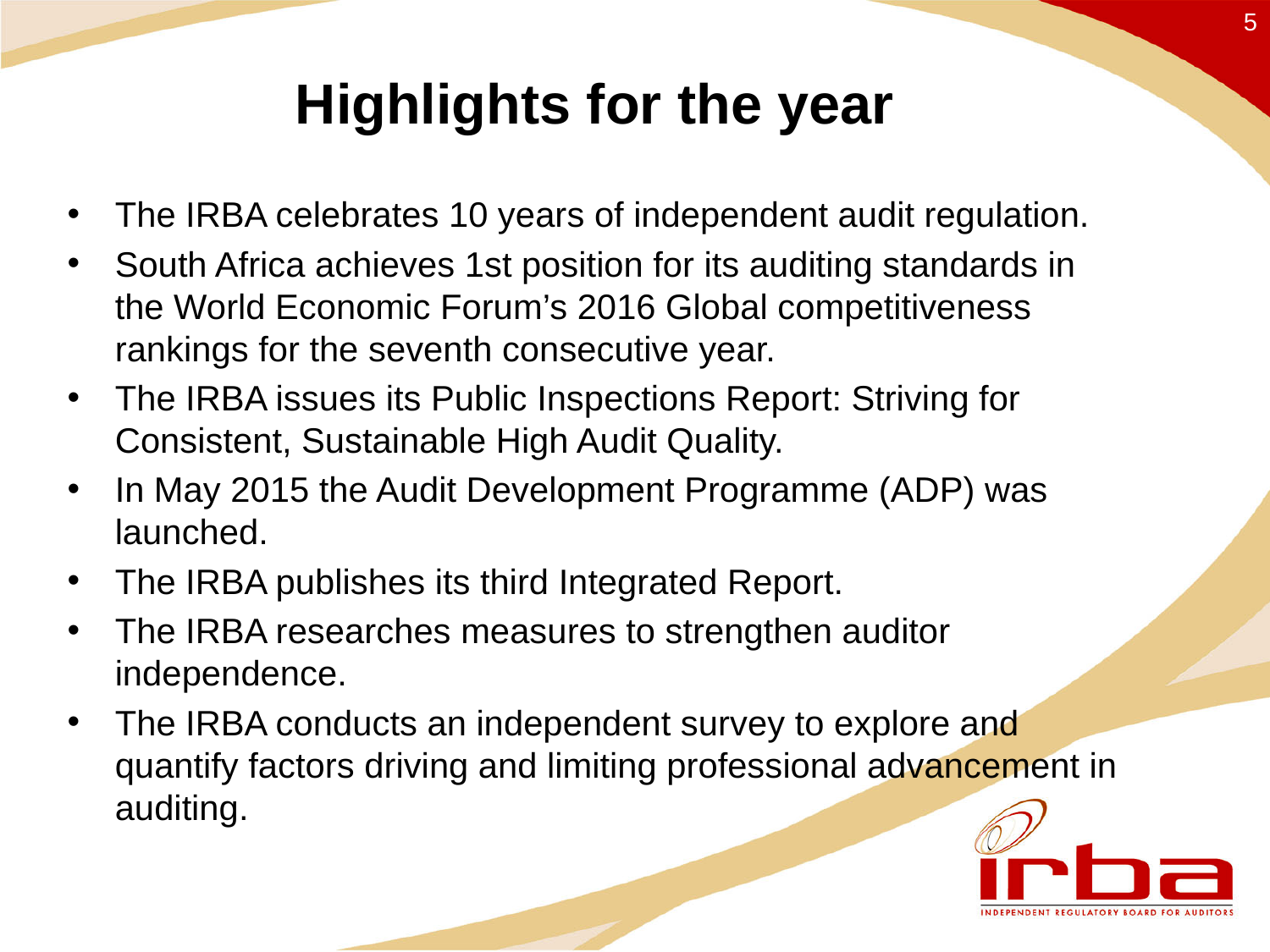

5
Highlights for the year
The IRBA celebrates 10 years of independent audit regulation.
South Africa achieves 1st position for its auditing standards in the World Economic Forum’s 2016 Global competitiveness rankings for the seventh consecutive year.
The IRBA issues its Public Inspections Report: Striving for Consistent, Sustainable High Audit Quality.
In May 2015 the Audit Development Programme (ADP) was launched.
The IRBA publishes its third Integrated Report.
The IRBA researches measures to strengthen auditor independence.
The IRBA conducts an independent survey to explore and quantify factors driving and limiting professional advancement in auditing.